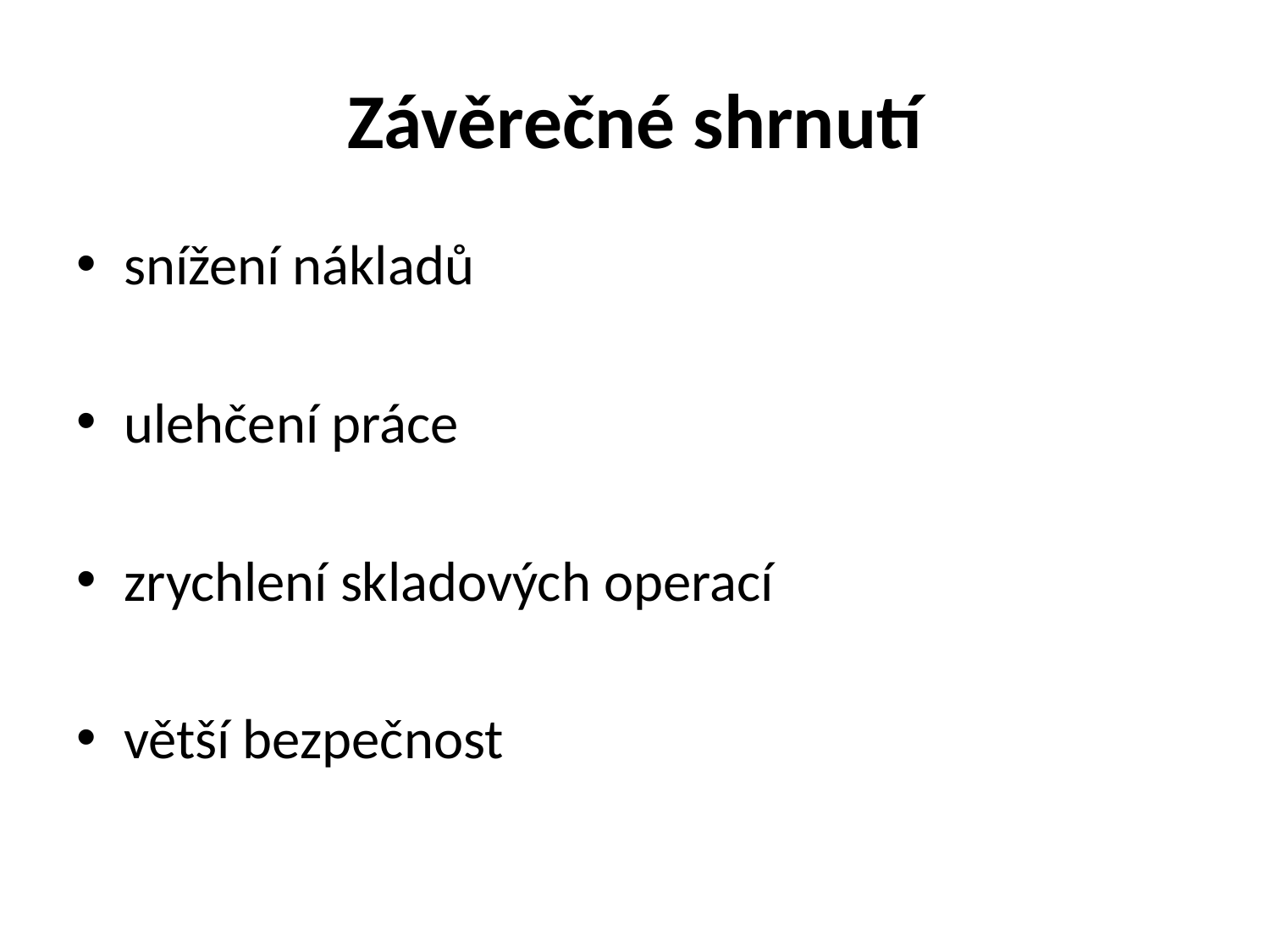

# Závěrečné shrnutí
snížení nákladů

ulehčení práce

zrychlení skladových operací

větší bezpečnost